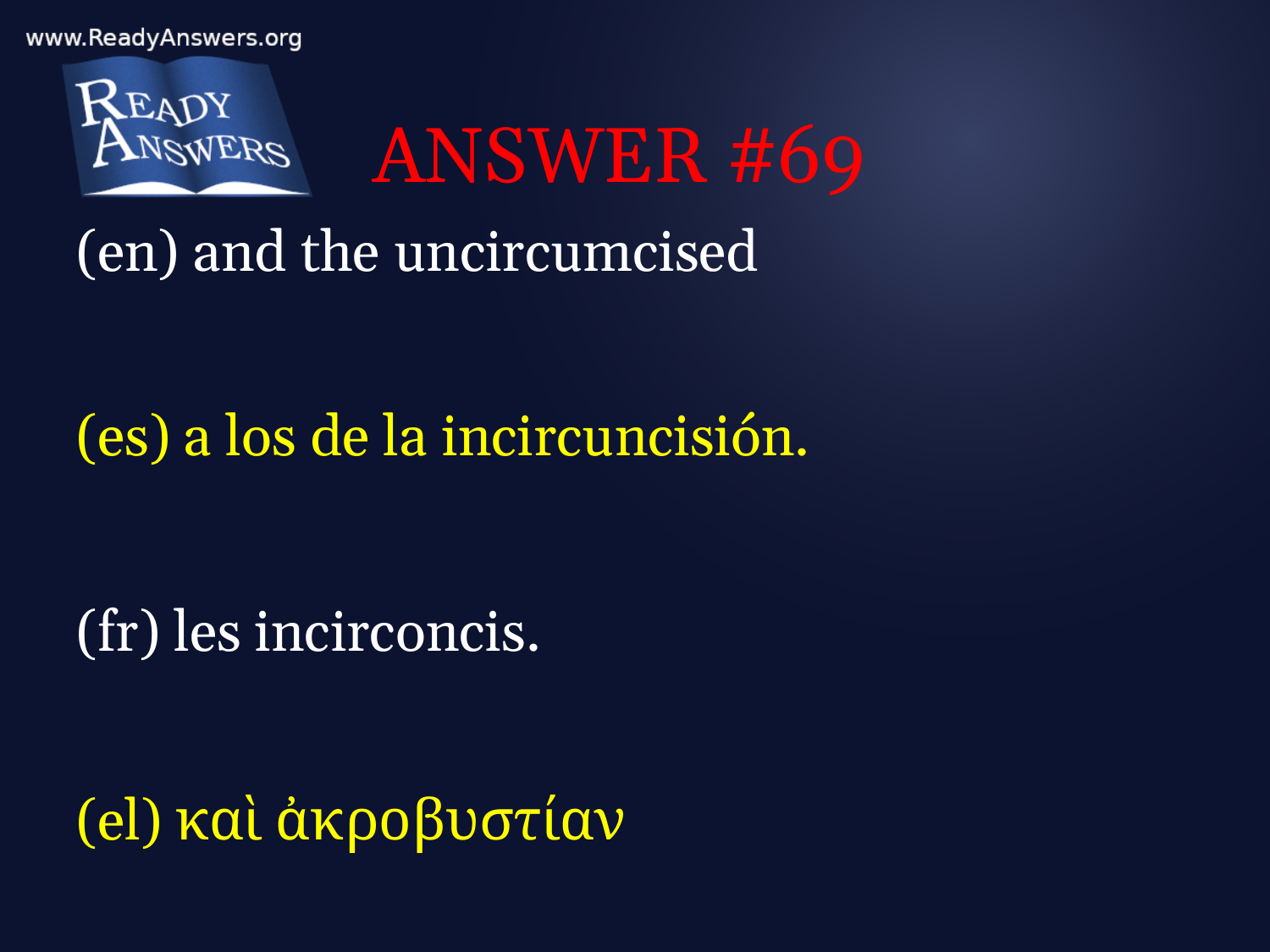

# ANSWER #69
(en) and the uncircumcised
(es) a los de la incircuncisión.
(fr) les incirconcis.
(el) καὶ ἀκροβυστίαν